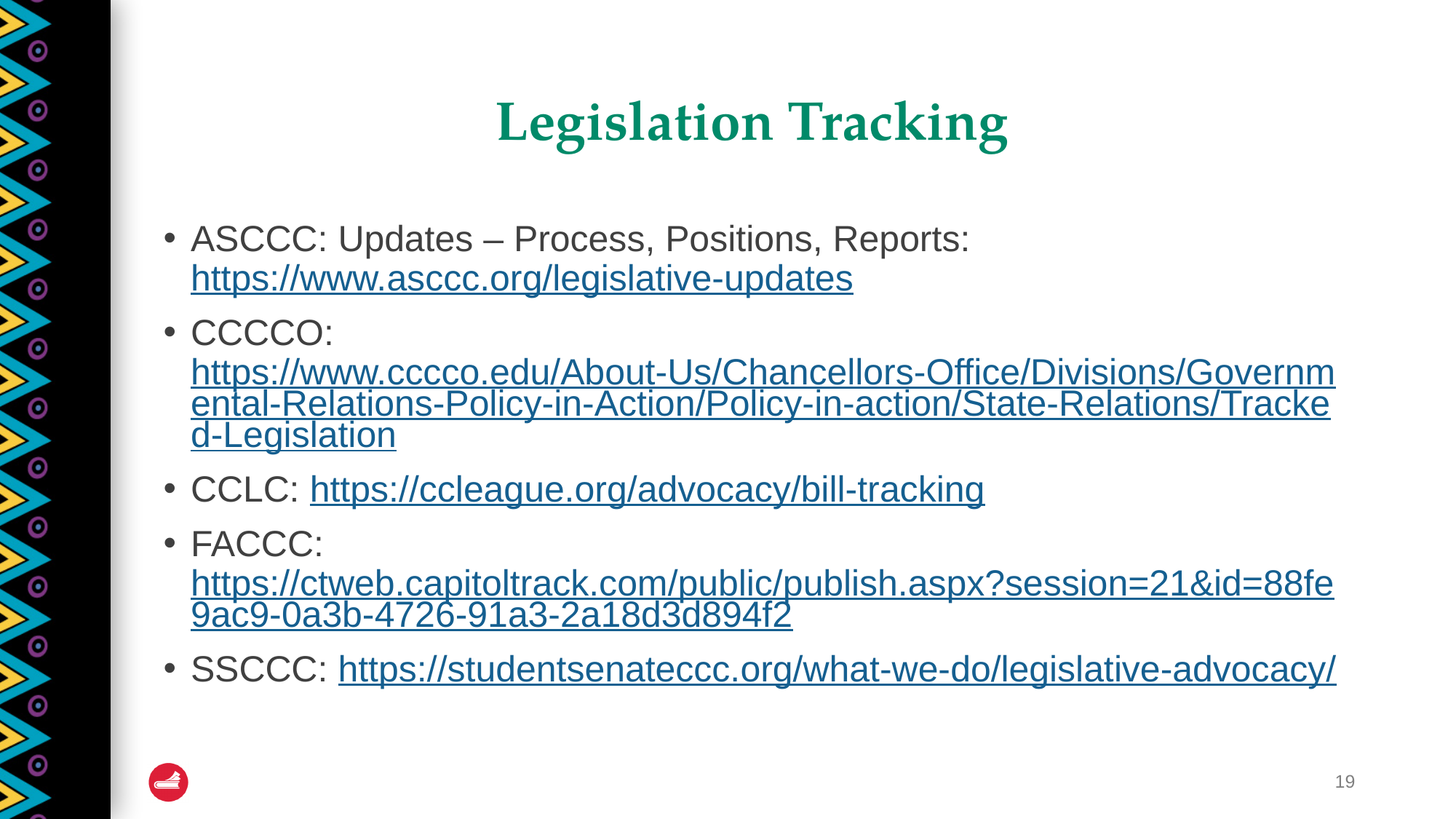

# Legislation Tracking
ASCCC: Updates – Process, Positions, Reports: https://www.asccc.org/legislative-updates
CCCCO: https://www.cccco.edu/About-Us/Chancellors-Office/Divisions/Governmental-Relations-Policy-in-Action/Policy-in-action/State-Relations/Tracked-Legislation
CCLC: https://ccleague.org/advocacy/bill-tracking
FACCC: https://ctweb.capitoltrack.com/public/publish.aspx?session=21&id=88fe9ac9-0a3b-4726-91a3-2a18d3d894f2
SSCCC: https://studentsenateccc.org/what-we-do/legislative-advocacy/

19